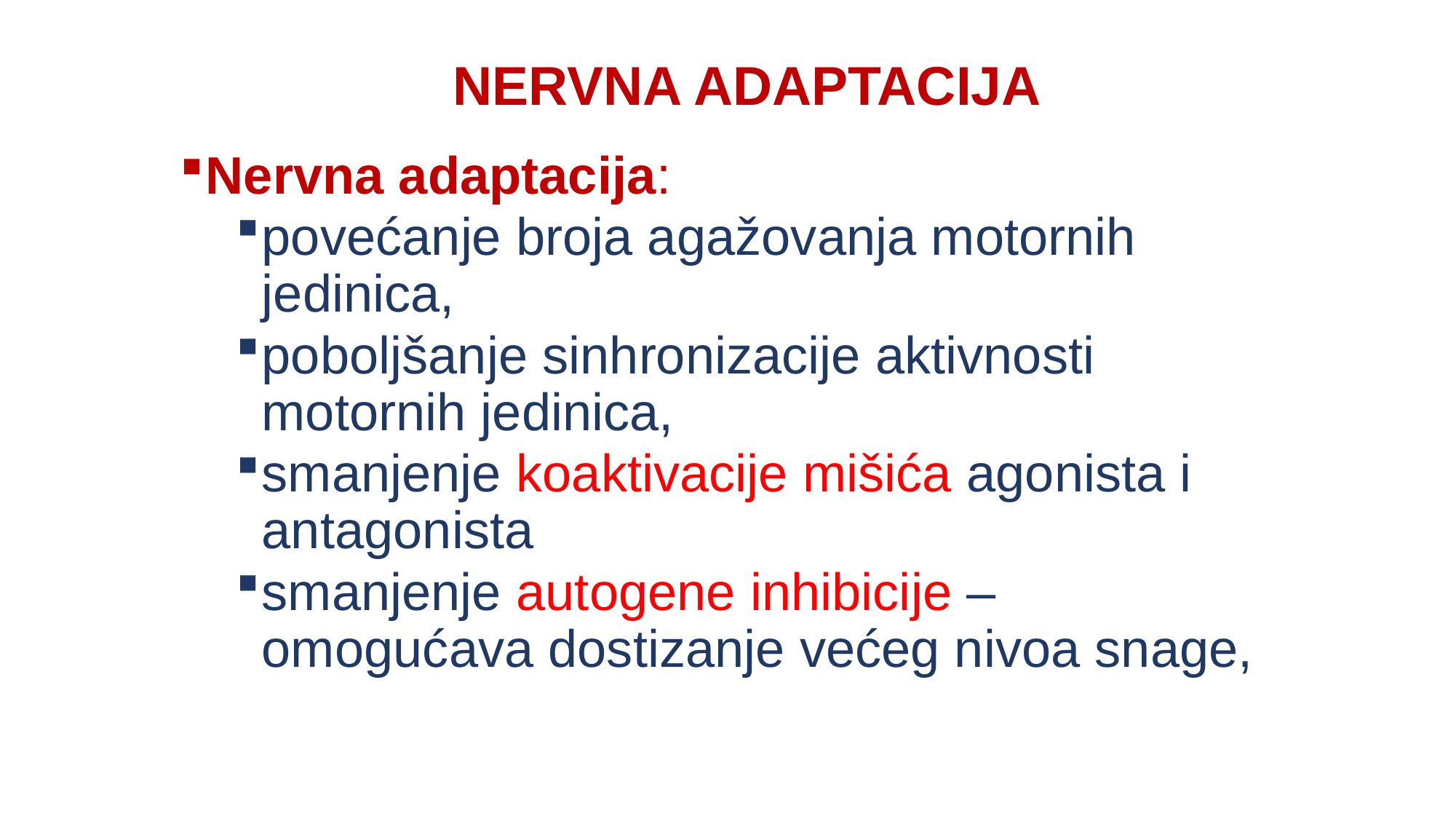

NERVNA ADAPTACIJA

Nervna adaptacija:
povećanje broja agažovanja motornih jedinica,
poboljšanje sinhronizacije aktivnosti motornih jedinica,
smanjenje koaktivacije mišića agonista i antagonista
smanjenje autogene inhibicije – omogućava dostizanje većeg nivoa snage,